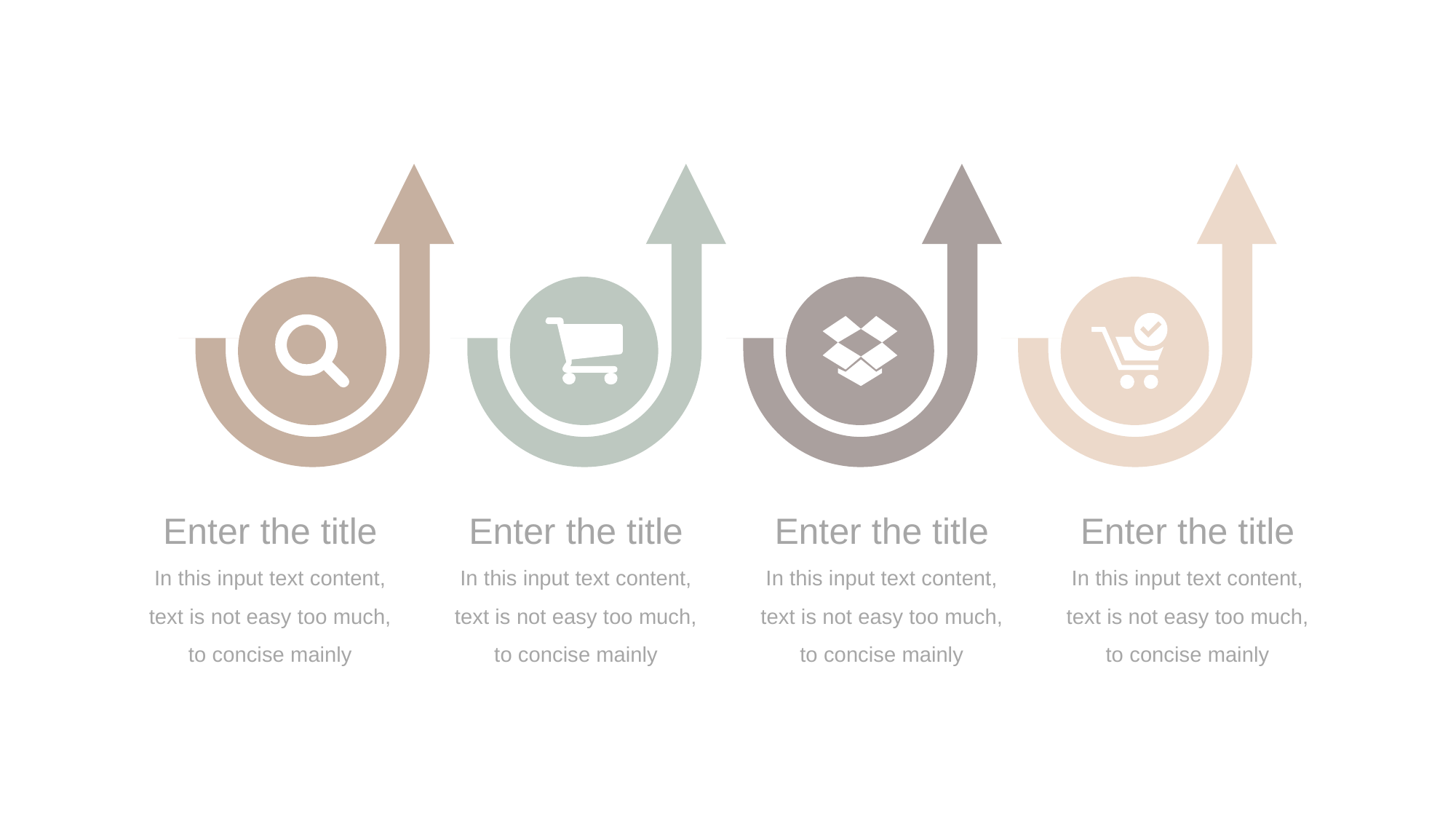

Enter the title
In this input text content, text is not easy too much, to concise mainly
Enter the title
In this input text content, text is not easy too much, to concise mainly
Enter the title
In this input text content, text is not easy too much, to concise mainly
Enter the title
In this input text content, text is not easy too much, to concise mainly